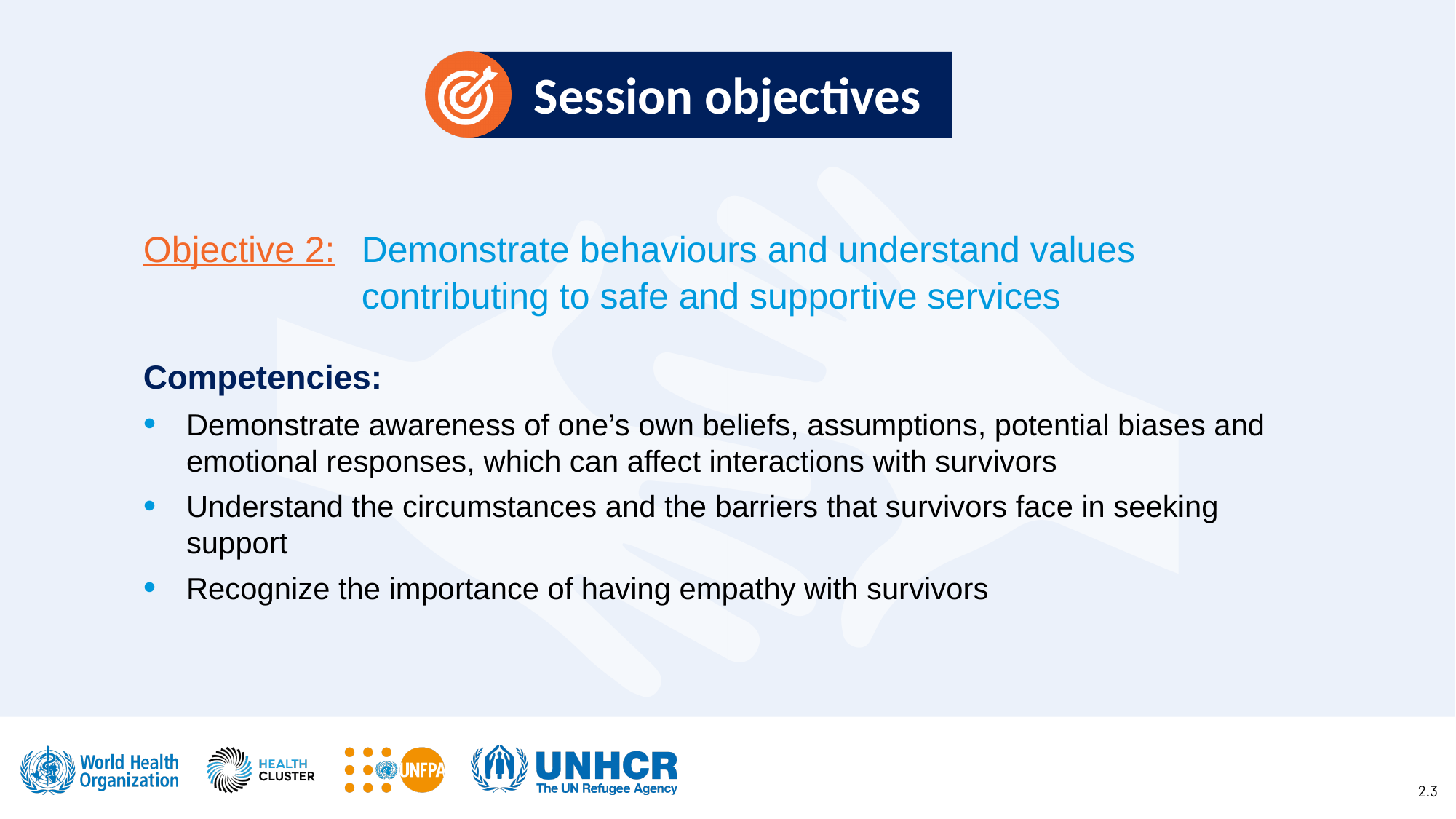

# Session objectives

Objective 2:	Demonstrate behaviours and understand values
		contributing to safe and supportive services
Competencies:
Demonstrate awareness of one’s own beliefs, assumptions, potential biases and emotional responses, which can affect interactions with survivors
Understand the circumstances and the barriers that survivors face in seeking support
Recognize the importance of having empathy with survivors
2.3